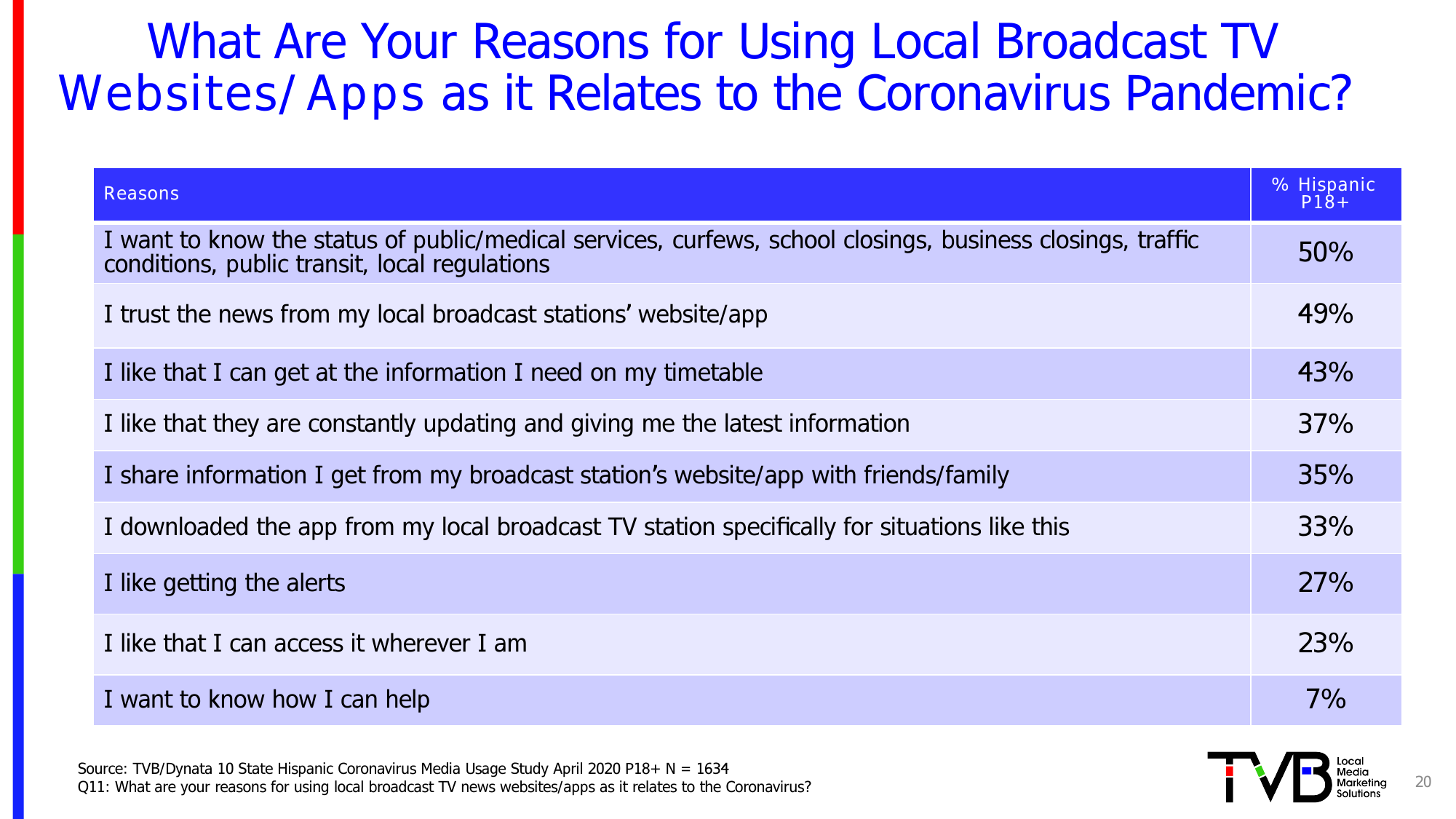

# What Are Your Reasons for Using Local Broadcast TV Websites/Apps as it Relates to the Coronavirus Pandemic?
| Reasons | % Hispanic P18+ |
| --- | --- |
| I want to know the status of public/medical services, curfews, school closings, business closings, traffic conditions, public transit, local regulations | 50% |
| I trust the news from my local broadcast stations’ website/app | 49% |
| I like that I can get at the information I need on my timetable | 43% |
| I like that they are constantly updating and giving me the latest information | 37% |
| I share information I get from my broadcast station’s website/app with friends/family | 35% |
| I downloaded the app from my local broadcast TV station specifically for situations like this | 33% |
| I like getting the alerts | 27% |
| I like that I can access it wherever I am | 23% |
| I want to know how I can help | 7% |
20
Source: TVB/Dynata 10 State Hispanic Coronavirus Media Usage Study April 2020 P18+ N = 1634
Q11: What are your reasons for using local broadcast TV news websites/apps as it relates to the Coronavirus?